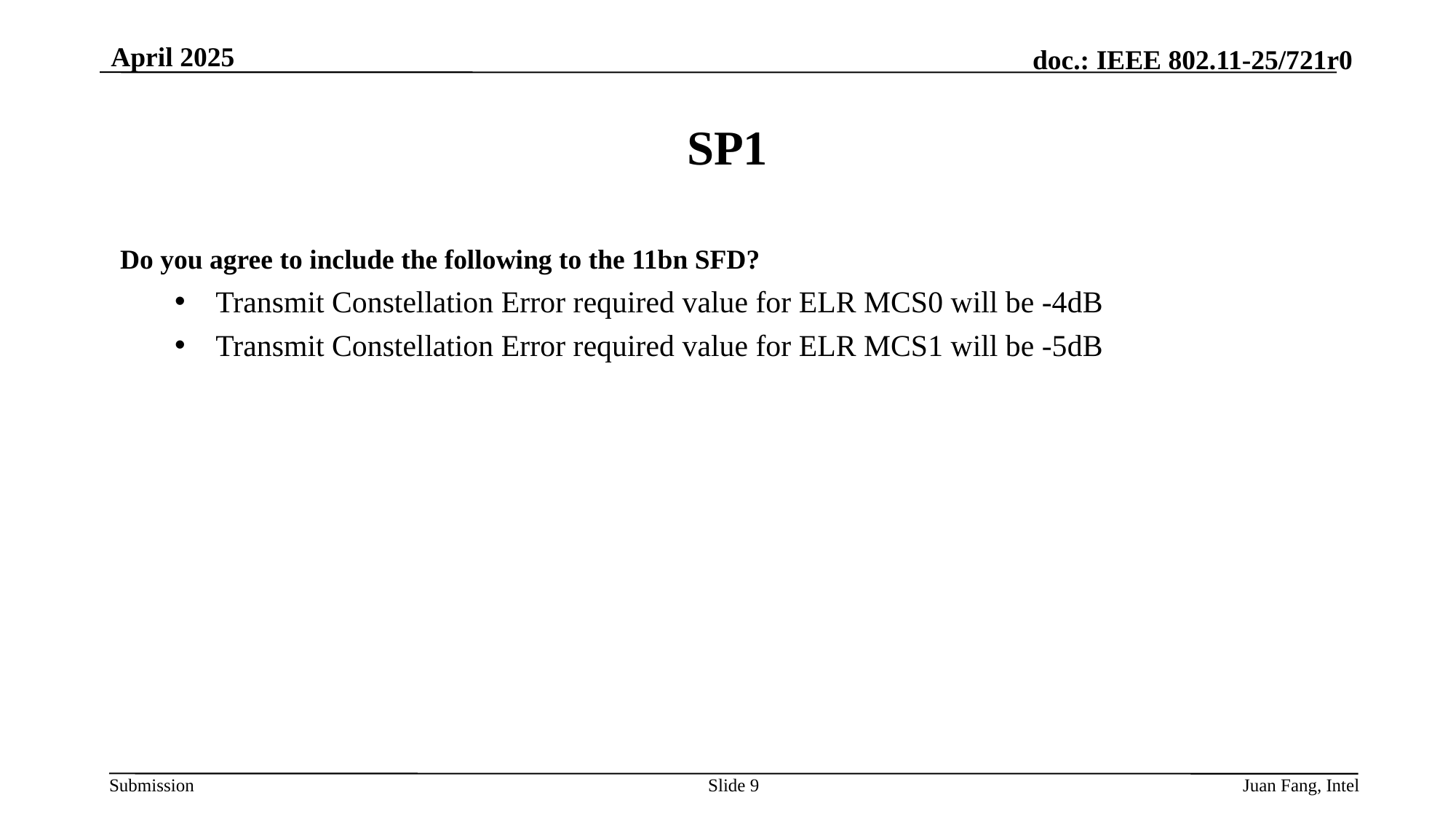

April 2025
# SP1
Do you agree to include the following to the 11bn SFD?
Transmit Constellation Error required value for ELR MCS0 will be -4dB
Transmit Constellation Error required value for ELR MCS1 will be -5dB

Slide 9
Juan Fang, Intel